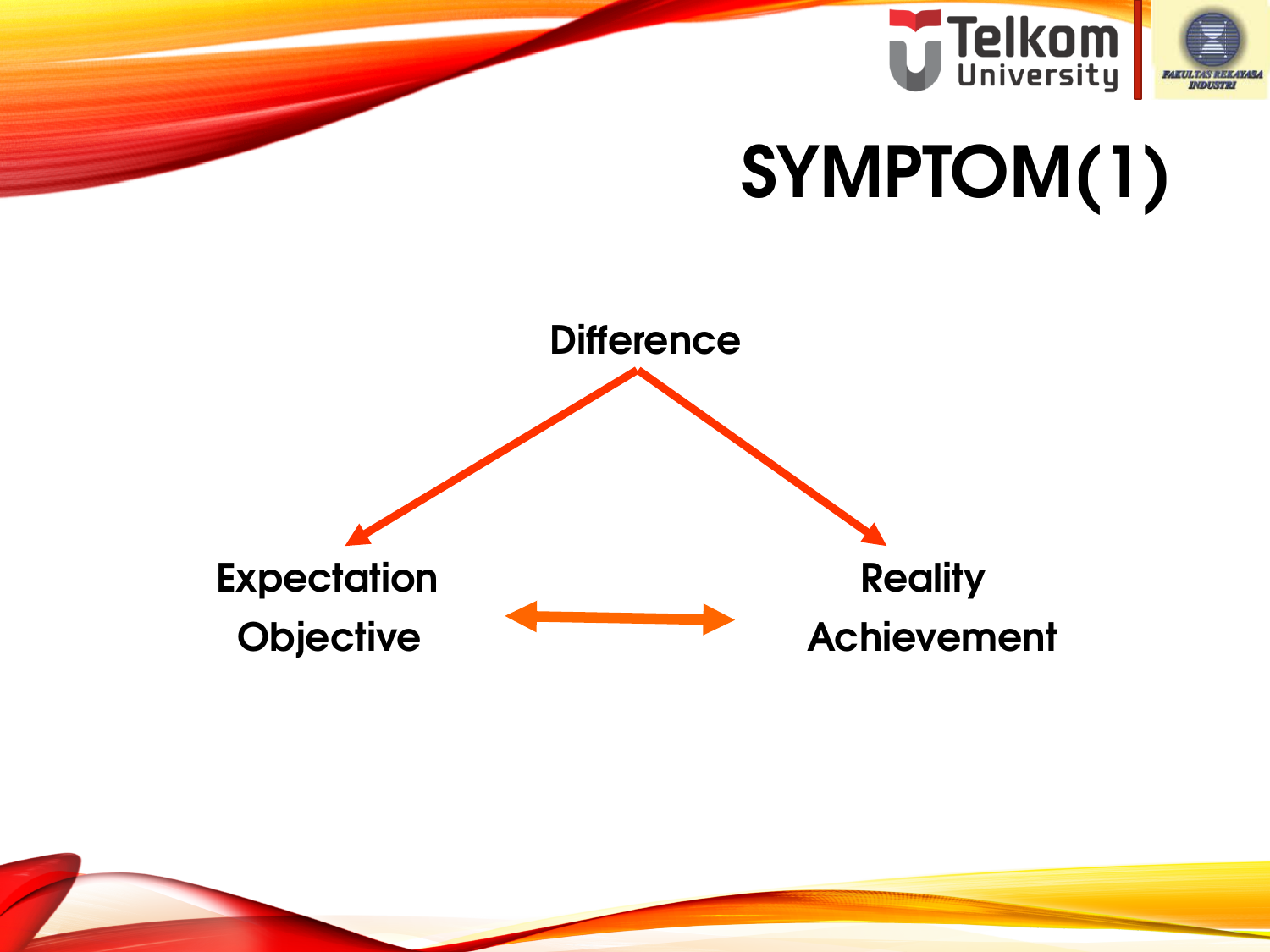

# Symptom(1)

   Difference

          Expectation                    	        Reality
            Objective                		   Achievement